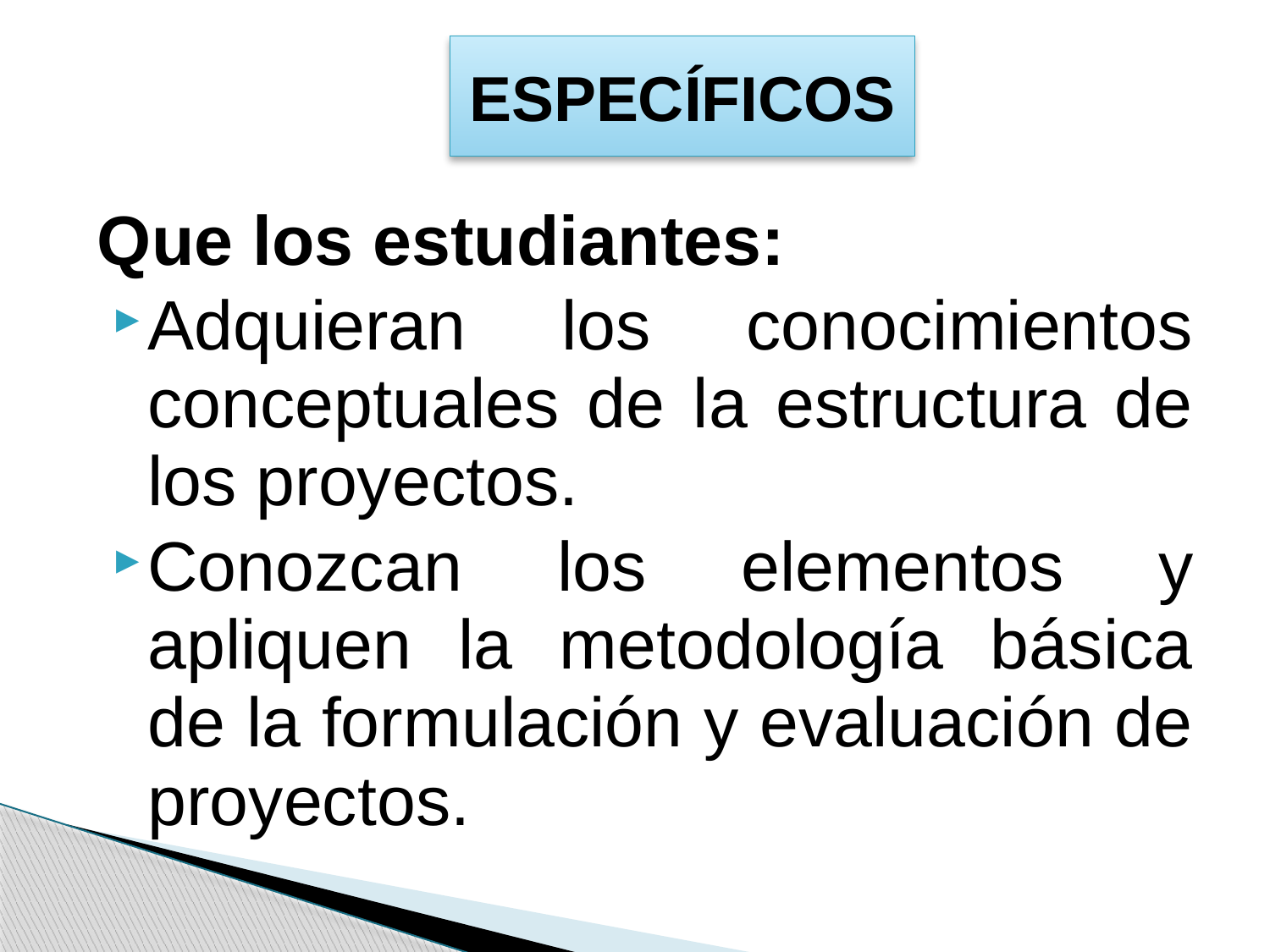

ESPECÍFICOS

Que los estudiantes:
Adquieran los conocimientos conceptuales de la estructura de los proyectos.
Conozcan los elementos y apliquen la metodología básica de la formulación y evaluación de proyectos.